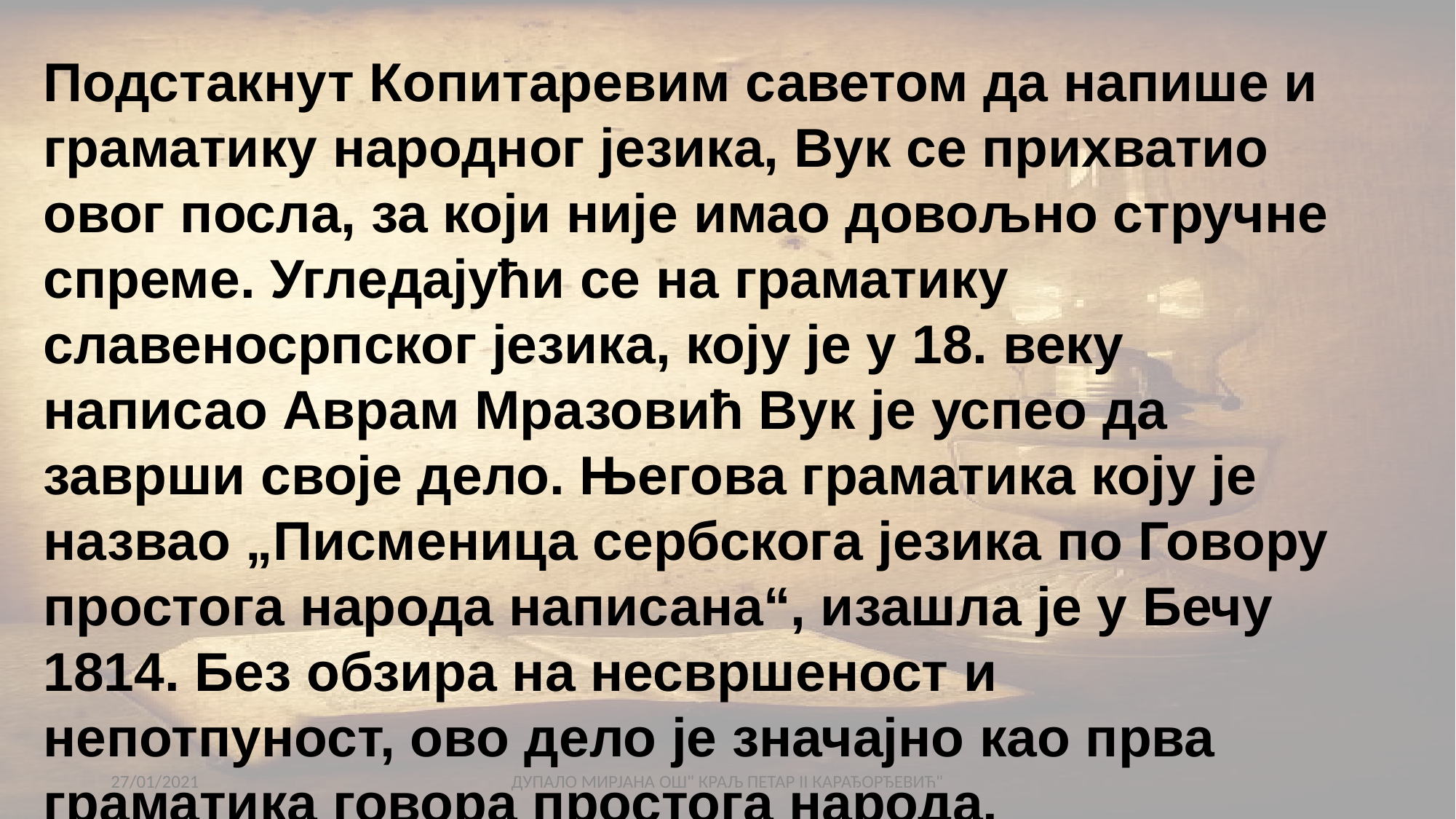

Подстакнут Копитаревим саветом да напише и граматику народног језика, Вук се прихватио овог посла, за који није имао довољно стручне спреме. Угледајући се на граматику славеносрпског језика, коју је у 18. веку написао Аврам Мразовић Вук је успео да заврши своје дело. Његова граматика коју је назвао „Писменица сербскога језика по Говору простога народа написана“, изашла је у Бечу 1814. Без обзира на несвршеност и непотпуност, ово дело је значајно као прва граматика говора простога народа.
27/01/2021
ДУПАЛО МИРЈАНА ОШ" КРАЉ ПЕТАР II КАРАЂОРЂЕВИЋ"